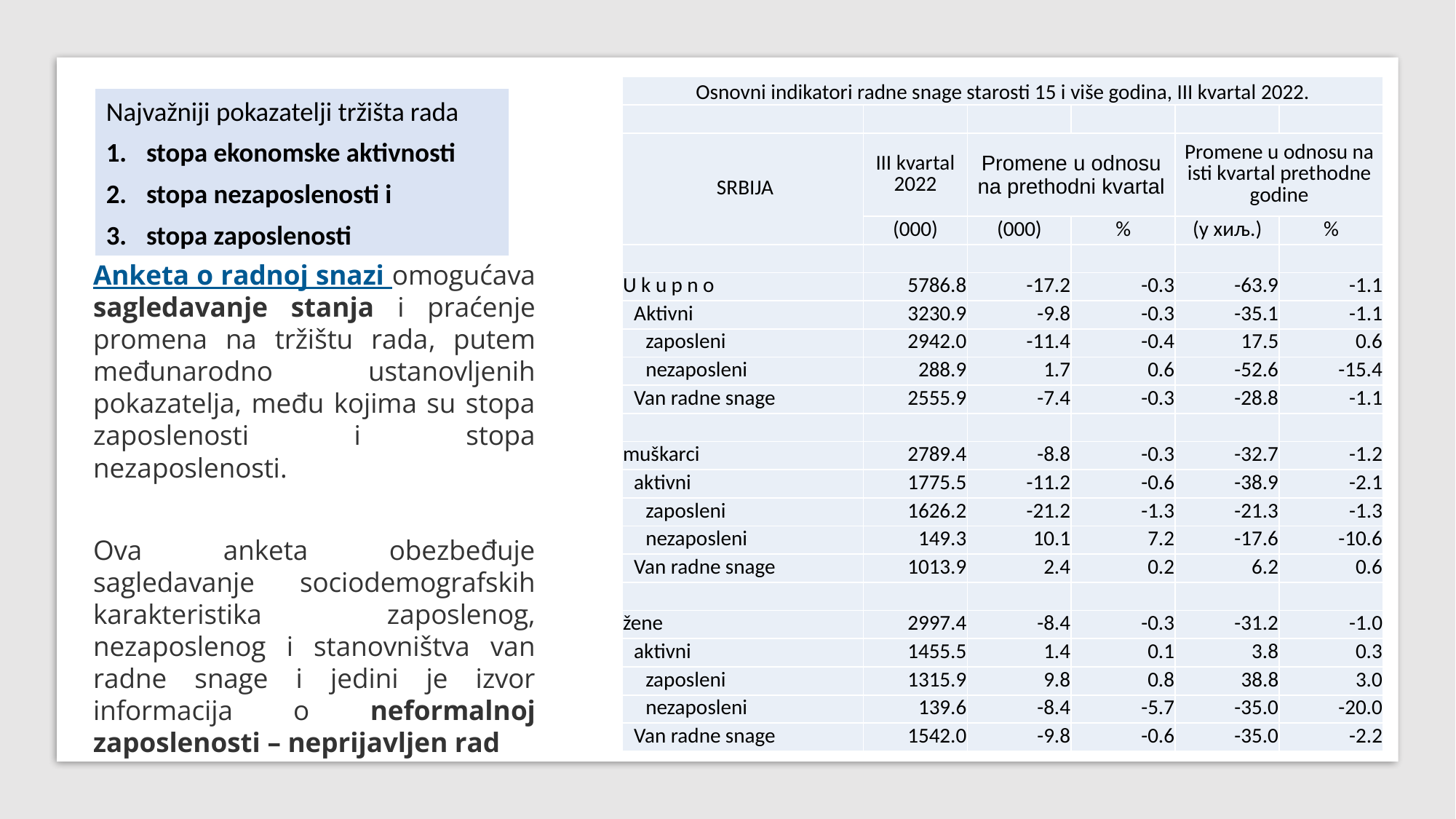

| Osnovni indikatori radne snage starosti 15 i više godina, III kvartal 2022. |  |  |  |  |  |
| --- | --- | --- | --- | --- | --- |
|  |  |  |  |  |  |
| SRBIJA | III kvartal 2022 | Promene u odnosu na prethodni kvartal |  | Promene u odnosu na isti kvartal prethodne godine |  |
|  | (000) | (000) | % | (у хиљ.) | % |
|  |  |  |  |  |  |
| U k u p n o | 5786.8 | -17.2 | -0.3 | -63.9 | -1.1 |
| Aktivni | 3230.9 | -9.8 | -0.3 | -35.1 | -1.1 |
| zaposleni | 2942.0 | -11.4 | -0.4 | 17.5 | 0.6 |
| nezaposleni | 288.9 | 1.7 | 0.6 | -52.6 | -15.4 |
| Van radne snage | 2555.9 | -7.4 | -0.3 | -28.8 | -1.1 |
|  |  |  |  |  |  |
| muškarci | 2789.4 | -8.8 | -0.3 | -32.7 | -1.2 |
| aktivni | 1775.5 | -11.2 | -0.6 | -38.9 | -2.1 |
| zaposleni | 1626.2 | -21.2 | -1.3 | -21.3 | -1.3 |
| nezaposleni | 149.3 | 10.1 | 7.2 | -17.6 | -10.6 |
| Van radne snage | 1013.9 | 2.4 | 0.2 | 6.2 | 0.6 |
|  |  |  |  |  |  |
| žene | 2997.4 | -8.4 | -0.3 | -31.2 | -1.0 |
| aktivni | 1455.5 | 1.4 | 0.1 | 3.8 | 0.3 |
| zaposleni | 1315.9 | 9.8 | 0.8 | 38.8 | 3.0 |
| nezaposleni | 139.6 | -8.4 | -5.7 | -35.0 | -20.0 |
| Van radne snage | 1542.0 | -9.8 | -0.6 | -35.0 | -2.2 |
Najvažniji pokazatelji tržišta rada
stopa ekonomske aktivnosti
stopa nezaposlenosti i
stopa zaposlenosti
Anketa o radnoj snazi omogućava sagledavanje stanja i praćenje promena na tržištu rada, putem međunarodno ustanovljenih pokazatelja, među kojima su stopa zaposlenosti i stopa nezaposlenosti.

Ova anketa obezbeđuje sagledavanje sociodemografskih karakteristika zaposlenog, nezaposlenog i stanovništva van radne snage i jedini je izvor informacija o neformalnoj zaposlenosti – neprijavljen rad